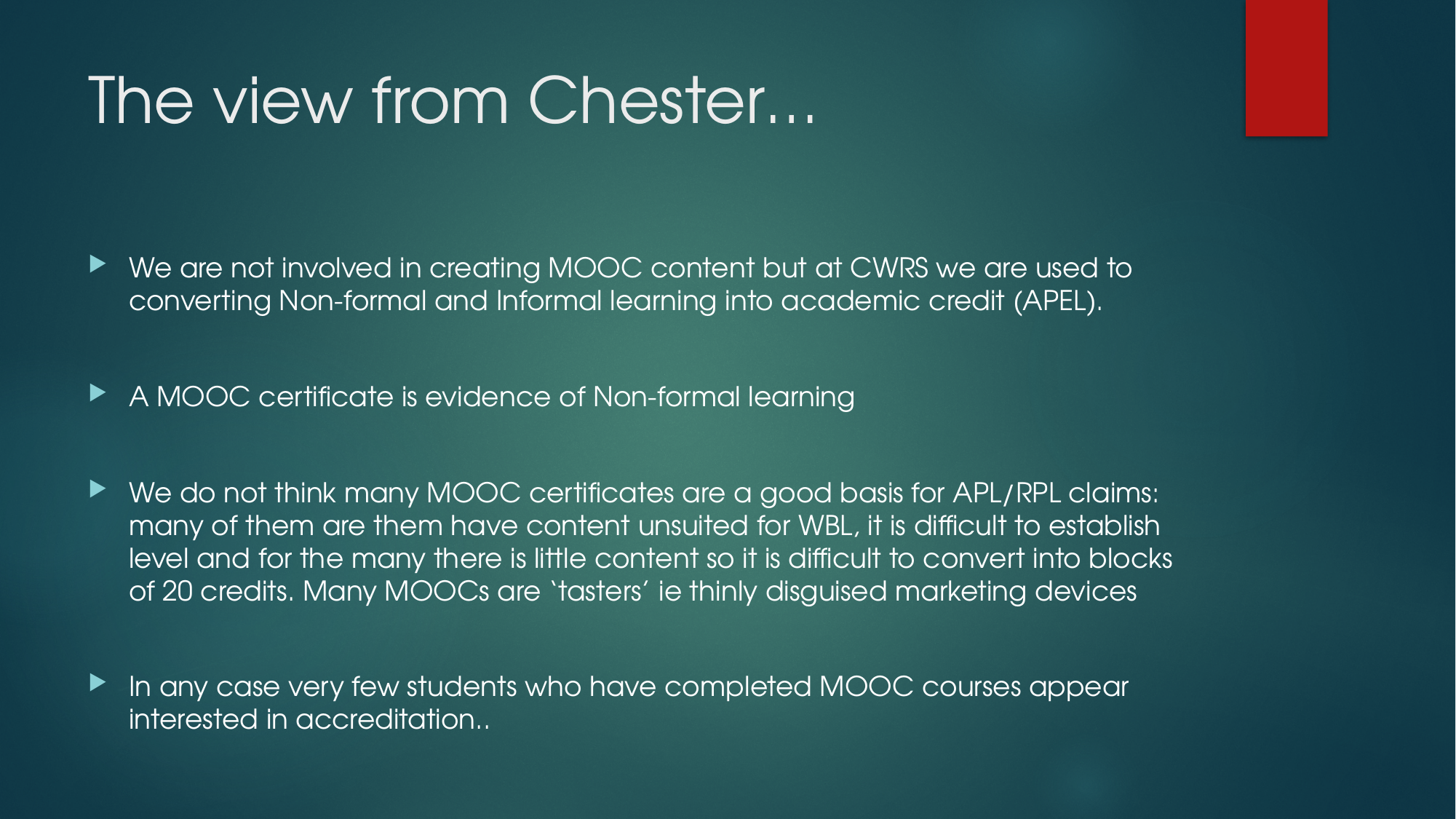

# The view from Chester…
We are not involved in creating MOOC content but at CWRS we are used to converting Non-formal and Informal learning into academic credit (APEL).

A MOOC certificate is evidence of Non-formal learning

We do not think many MOOC certificates are a good basis for APL/RPL claims: many of them are them have content unsuited for WBL, it is difficult to establish level and for the many there is little content so it is difficult to convert into blocks of 20 credits. Many MOOCs are ‘tasters’ ie thinly disguised marketing devices

In any case very few students who have completed MOOC courses appear interested in accreditation..